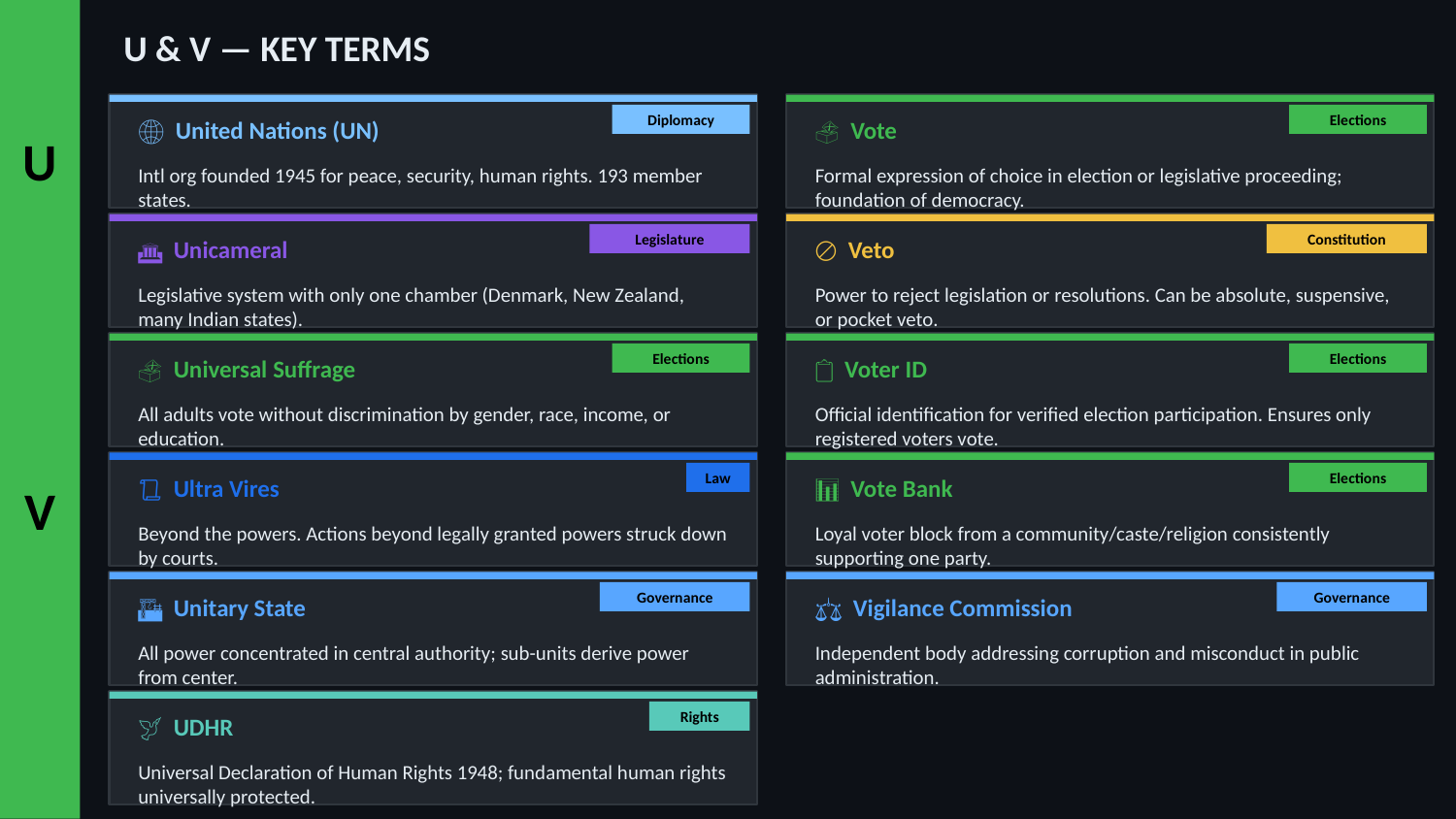

U & V — KEY TERMS

Diplomacy

Elections
🌐  United Nations (UN)
🗳️  Vote
U
Intl org founded 1945 for peace, security, human rights. 193 member states.
Formal expression of choice in election or legislative proceeding; foundation of democracy.

Legislature

Constitution
🏛️  Unicameral
🚫  Veto
Legislative system with only one chamber (Denmark, New Zealand, many Indian states).
Power to reject legislation or resolutions. Can be absolute, suspensive, or pocket veto.

Elections

Elections
🗳️  Universal Suffrage
📋  Voter ID
All adults vote without discrimination by gender, race, income, or education.
Official identification for verified election participation. Ensures only registered voters vote.

Law

Elections
V
📜  Ultra Vires
📊  Vote Bank
Beyond the powers. Actions beyond legally granted powers struck down by courts.
Loyal voter block from a community/caste/religion consistently supporting one party.

Governance

Governance
🏗️  Unitary State
⚖️  Vigilance Commission
All power concentrated in central authority; sub-units derive power from center.
Independent body addressing corruption and misconduct in public administration.

Rights
🕊️  UDHR
Universal Declaration of Human Rights 1948; fundamental human rights universally protected.